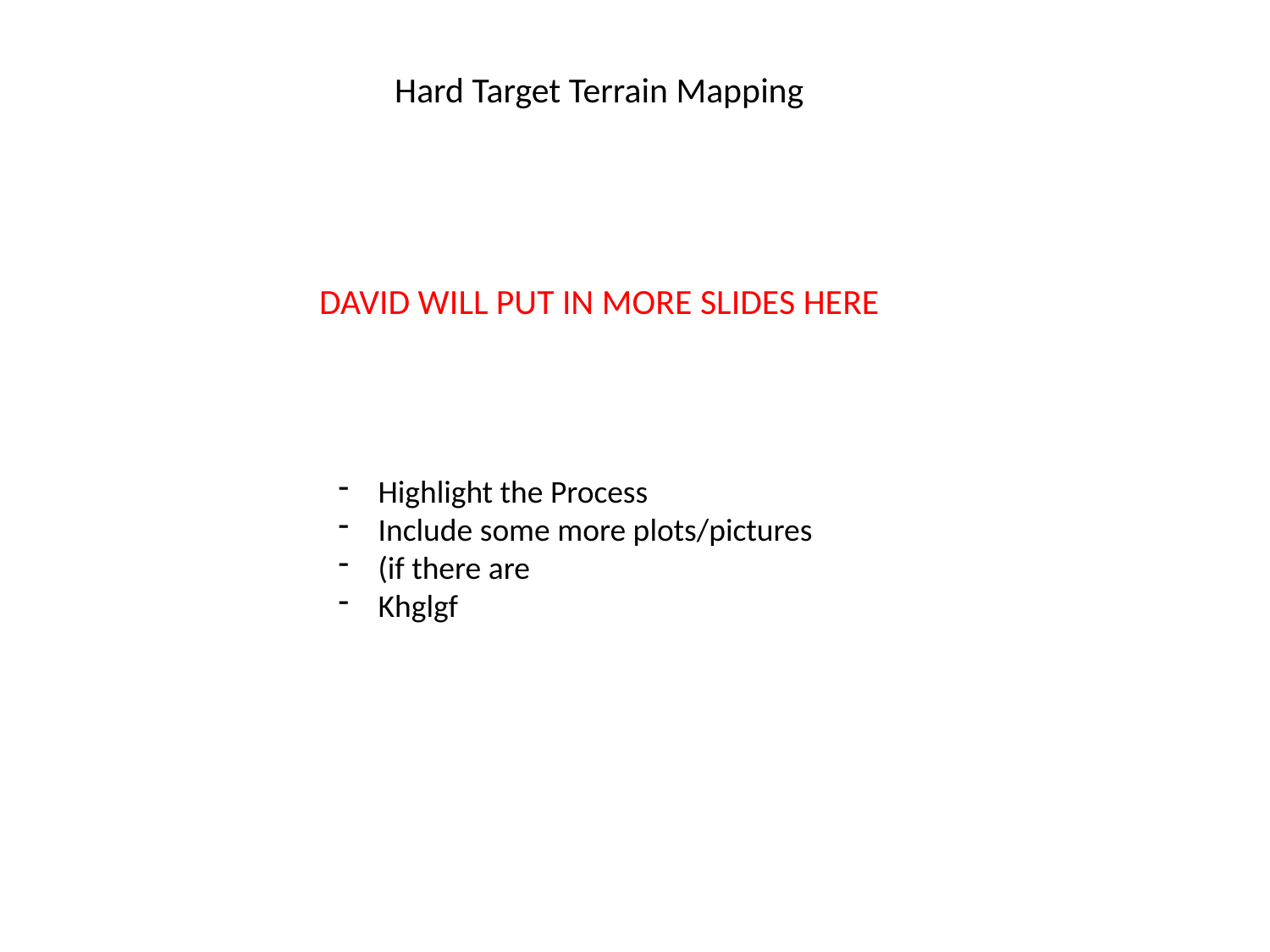

Hard Target Terrain Mapping

DAVID WILL PUT IN MORE SLIDES HERE

Highlight the Process
Include some more plots/pictures
(if there are
Khglgf